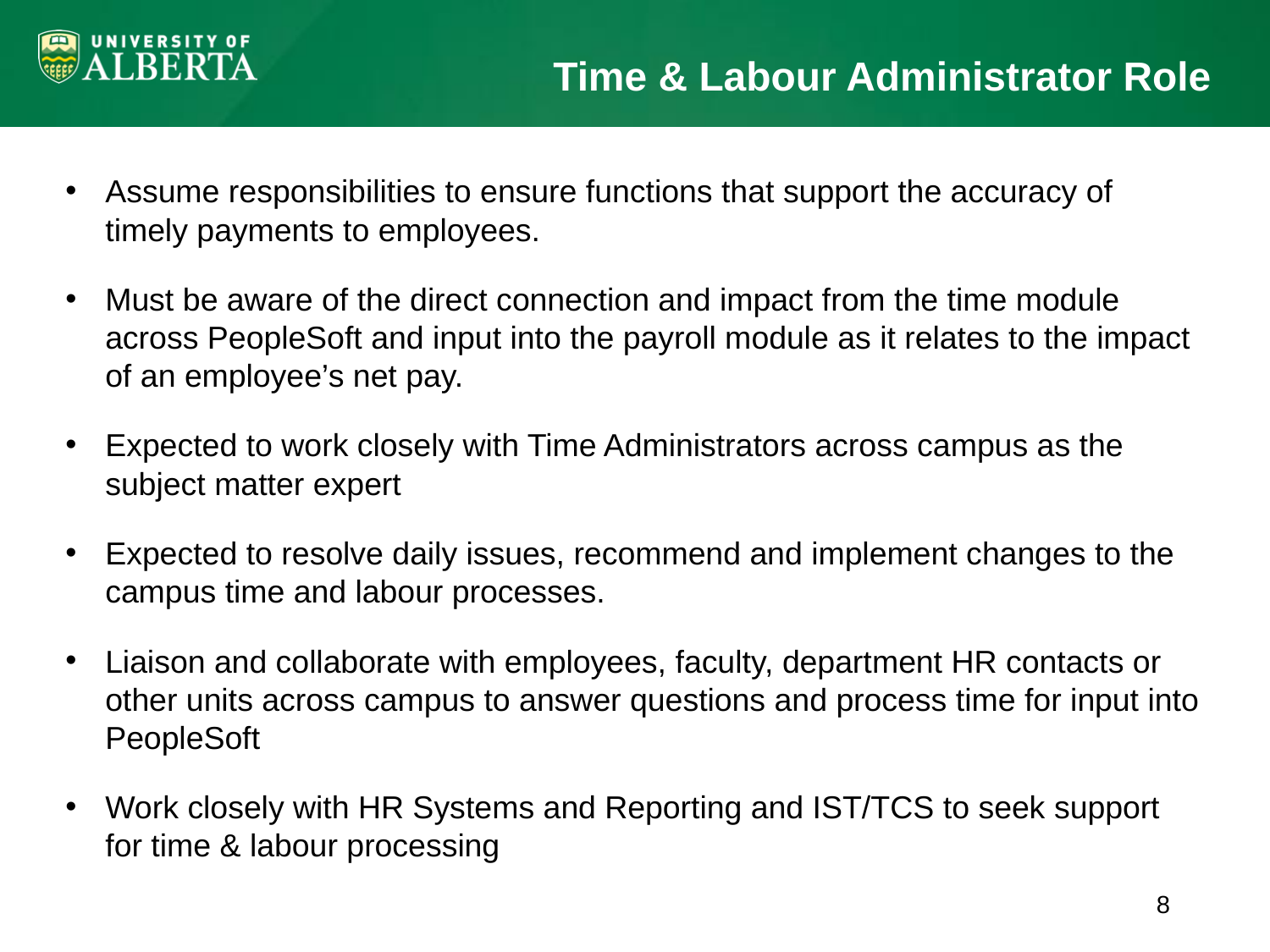

# Time & Labour Administrator Role
Assume responsibilities to ensure functions that support the accuracy of timely payments to employees.
Must be aware of the direct connection and impact from the time module across PeopleSoft and input into the payroll module as it relates to the impact of an employee’s net pay.
Expected to work closely with Time Administrators across campus as the subject matter expert
Expected to resolve daily issues, recommend and implement changes to the campus time and labour processes.
Liaison and collaborate with employees, faculty, department HR contacts or other units across campus to answer questions and process time for input into PeopleSoft
Work closely with HR Systems and Reporting and IST/TCS to seek support for time & labour processing

8